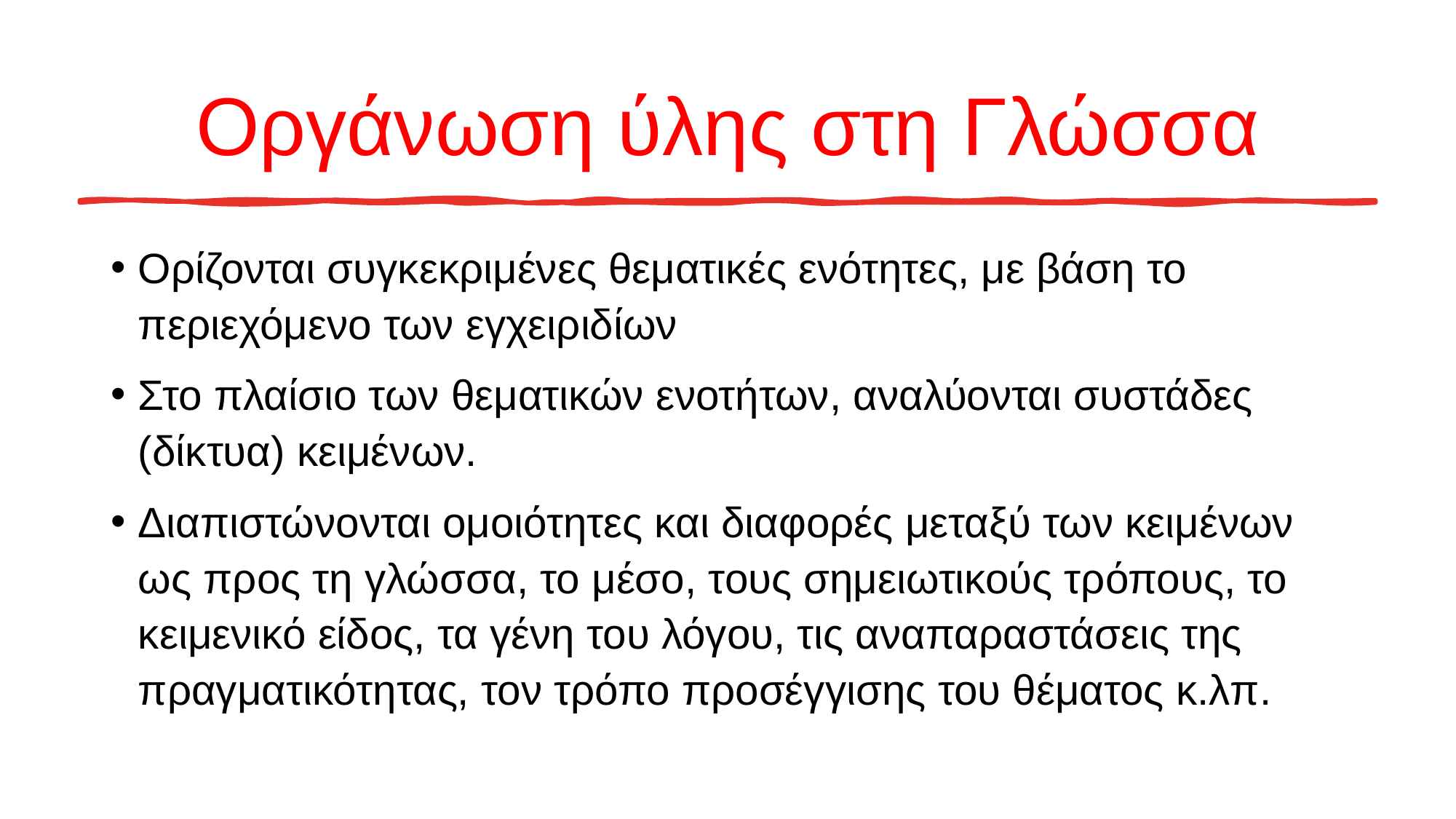

# Οργάνωση ύλης στη Γλώσσα

Ορίζονται συγκεκριμένες θεματικές ενότητες, με βάση το περιεχόμενο των εγχειριδίων
Στο πλαίσιο των θεματικών ενοτήτων, αναλύονται συστάδες (δίκτυα) κειμένων.
Διαπιστώνονται ομοιότητες και διαφορές μεταξύ των κειμένων ως προς τη γλώσσα, το μέσο, τους σημειωτικούς τρόπους, το κειμενικό είδος, τα γένη του λόγου, τις αναπαραστάσεις της πραγματικότητας, τον τρόπο προσέγγισης του θέματος κ.λπ.